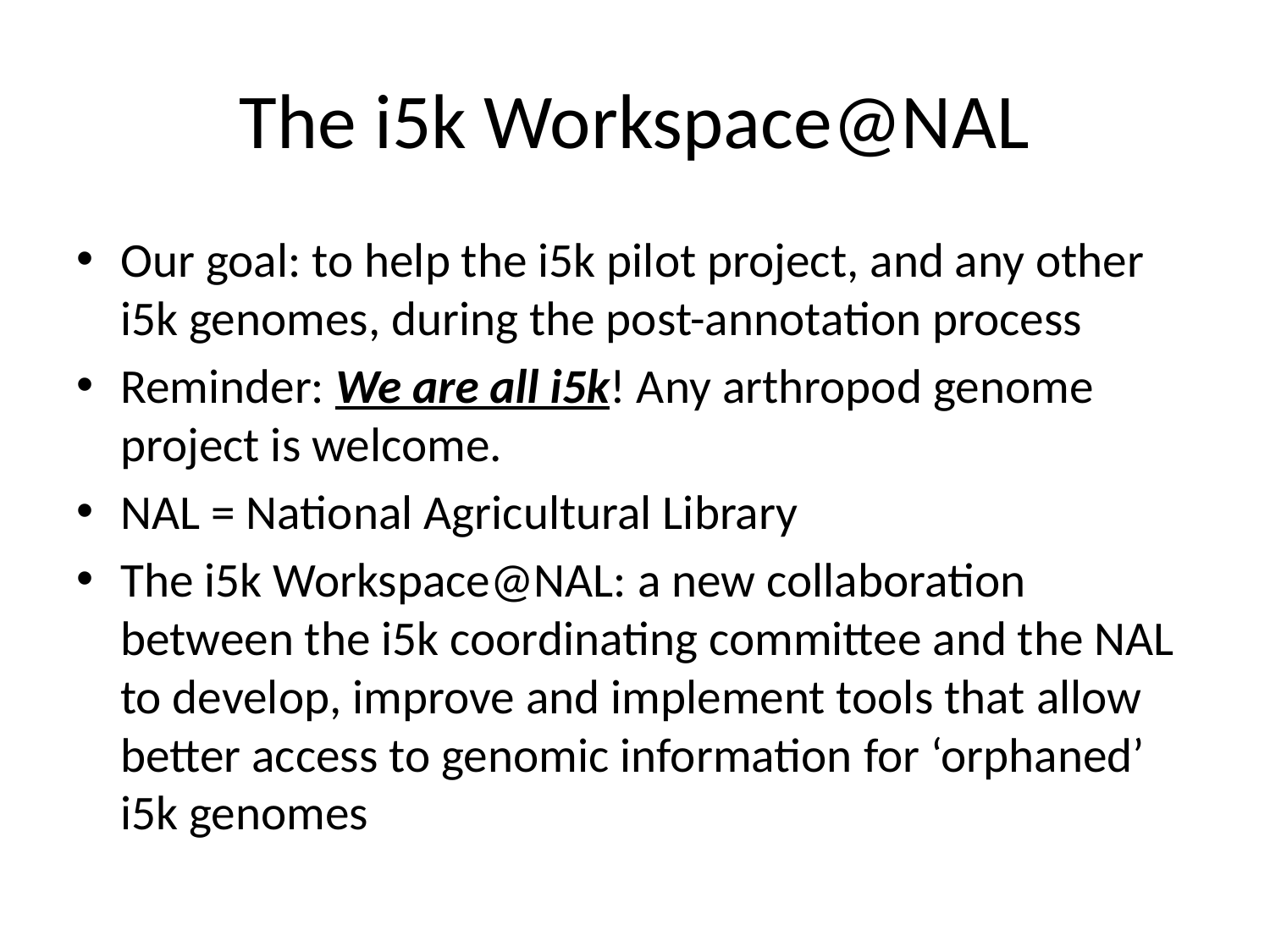

# The i5k Workspace@NAL
Our goal: to help the i5k pilot project, and any other i5k genomes, during the post-annotation process
Reminder: We are all i5k! Any arthropod genome project is welcome.
NAL = National Agricultural Library
The i5k Workspace@NAL: a new collaboration between the i5k coordinating committee and the NAL to develop, improve and implement tools that allow better access to genomic information for ‘orphaned’ i5k genomes